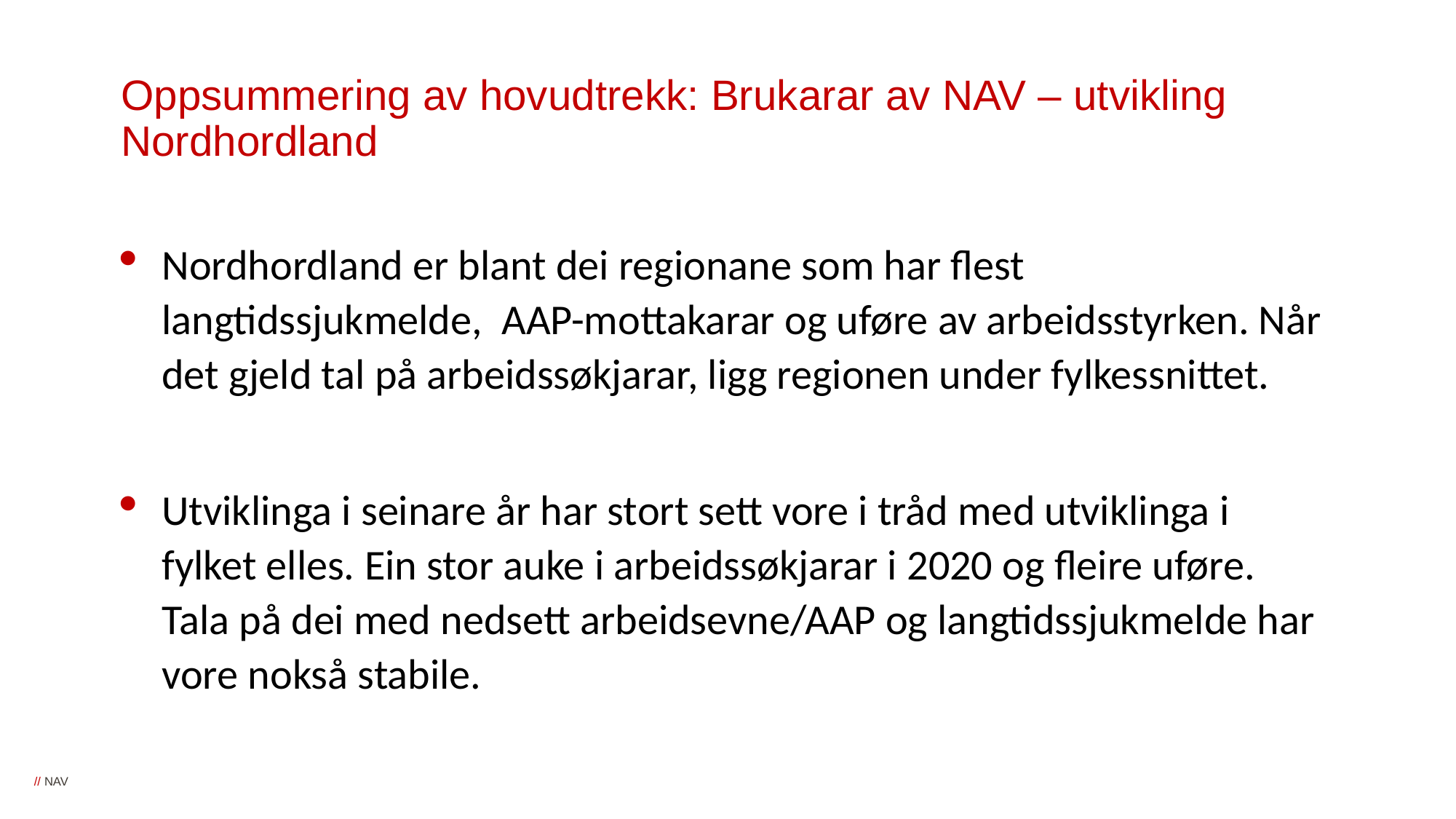

# Oppsummering av hovudtrekk: Brukarar av NAV – utvikling Nordhordland

Nordhordland er blant dei regionane som har flest langtidssjukmelde,  AAP-mottakarar og uføre av arbeidsstyrken. Når det gjeld tal på arbeidssøkjarar, ligg regionen under fylkessnittet.
Utviklinga i seinare år har stort sett vore i tråd med utviklinga i fylket elles. Ein stor auke i arbeidssøkjarar i 2020 og fleire uføre. Tala på dei med nedsett arbeidsevne/AAP og langtidssjukmelde har vore nokså stabile.